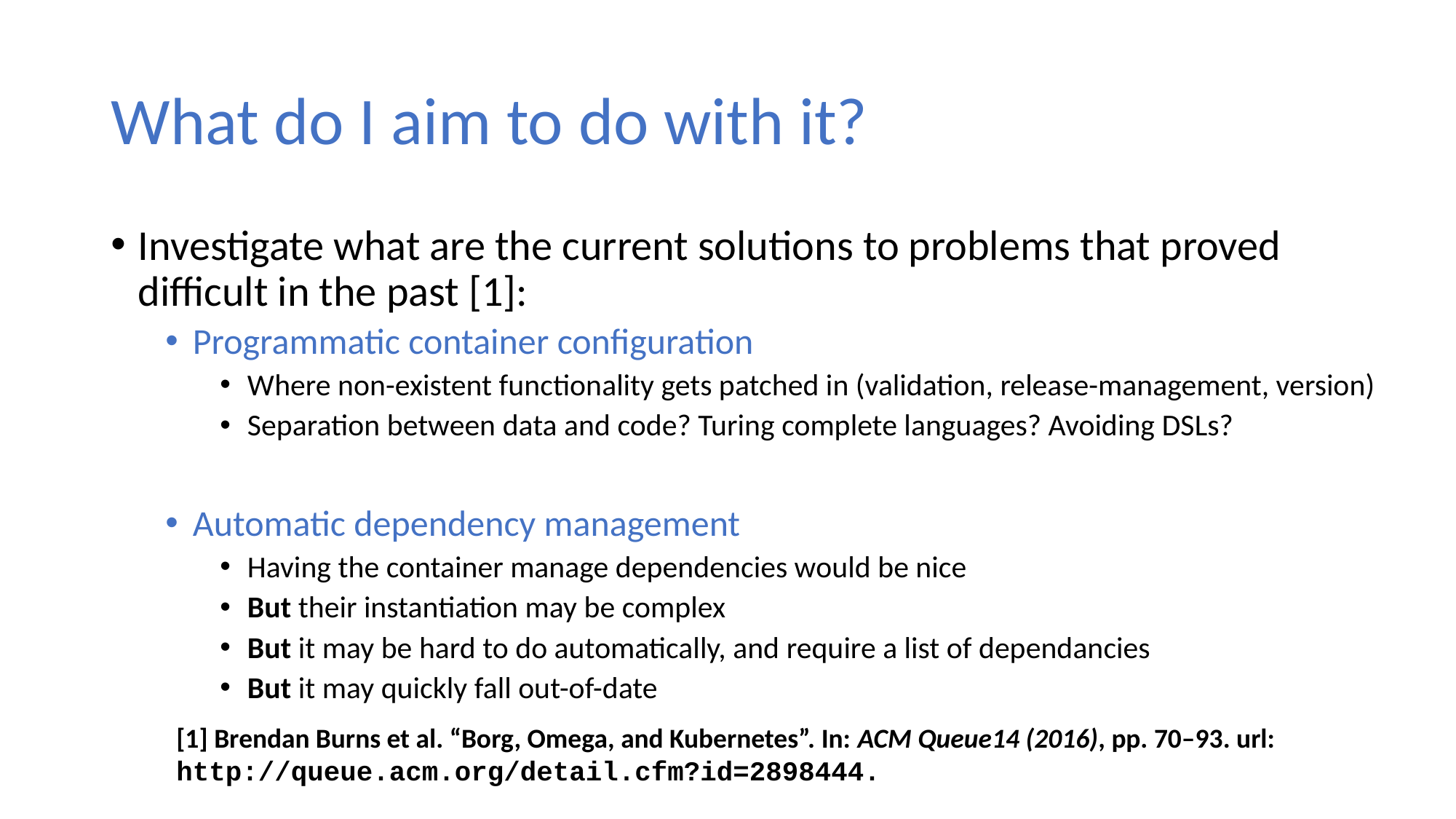

# What do I aim to do with it?
Investigate what are the current solutions to problems that proved difficult in the past [1]:
Programmatic container configuration
Where non-existent functionality gets patched in (validation, release-management, version)
Separation between data and code? Turing complete languages? Avoiding DSLs?

Automatic dependency management
Having the container manage dependencies would be nice
But their instantiation may be complex
But it may be hard to do automatically, and require a list of dependancies
But it may quickly fall out-of-date

[1] Brendan Burns et al. “Borg, Omega, and Kubernetes”. In: ACM Queue14 (2016), pp. 70–93. url: http://queue.acm.org/detail.cfm?id=2898444.